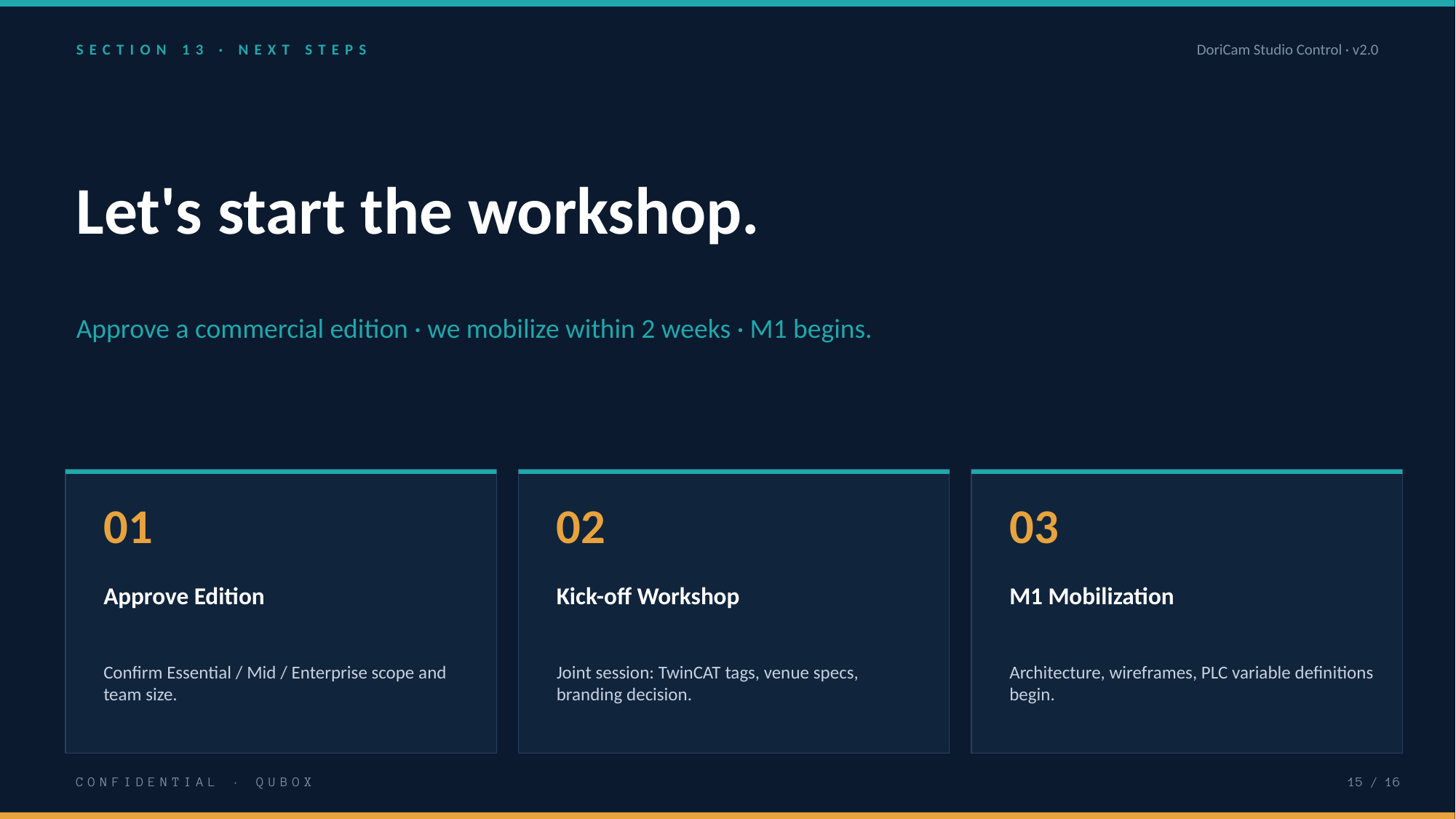

SECTION 13 · NEXT STEPS
DoriCam Studio Control · v2.0
Let's start the workshop.
Approve a commercial edition · we mobilize within 2 weeks · M1 begins.

01
02
03
Approve Edition
Kick-off Workshop
M1 Mobilization
Confirm Essential / Mid / Enterprise scope and team size.
Joint session: TwinCAT tags, venue specs, branding decision.
Architecture, wireframes, PLC variable definitions begin.
CONFIDENTIAL · QUBOX
15 / 16